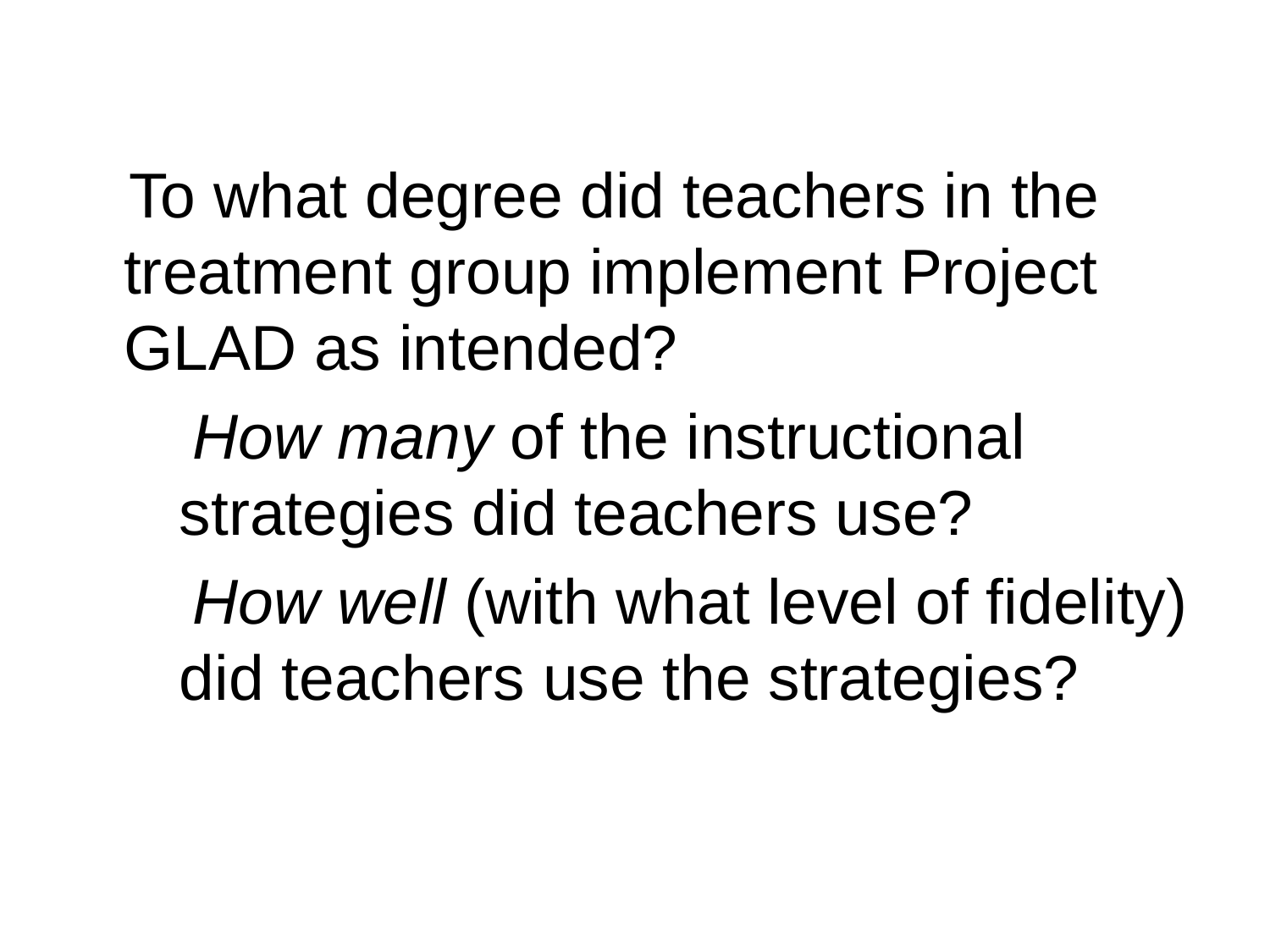

To what degree did teachers in the treatment group implement Project GLAD as intended?
   How many of the instructional strategies did teachers use?
   How well (with what level of fidelity) did teachers use the strategies?
6